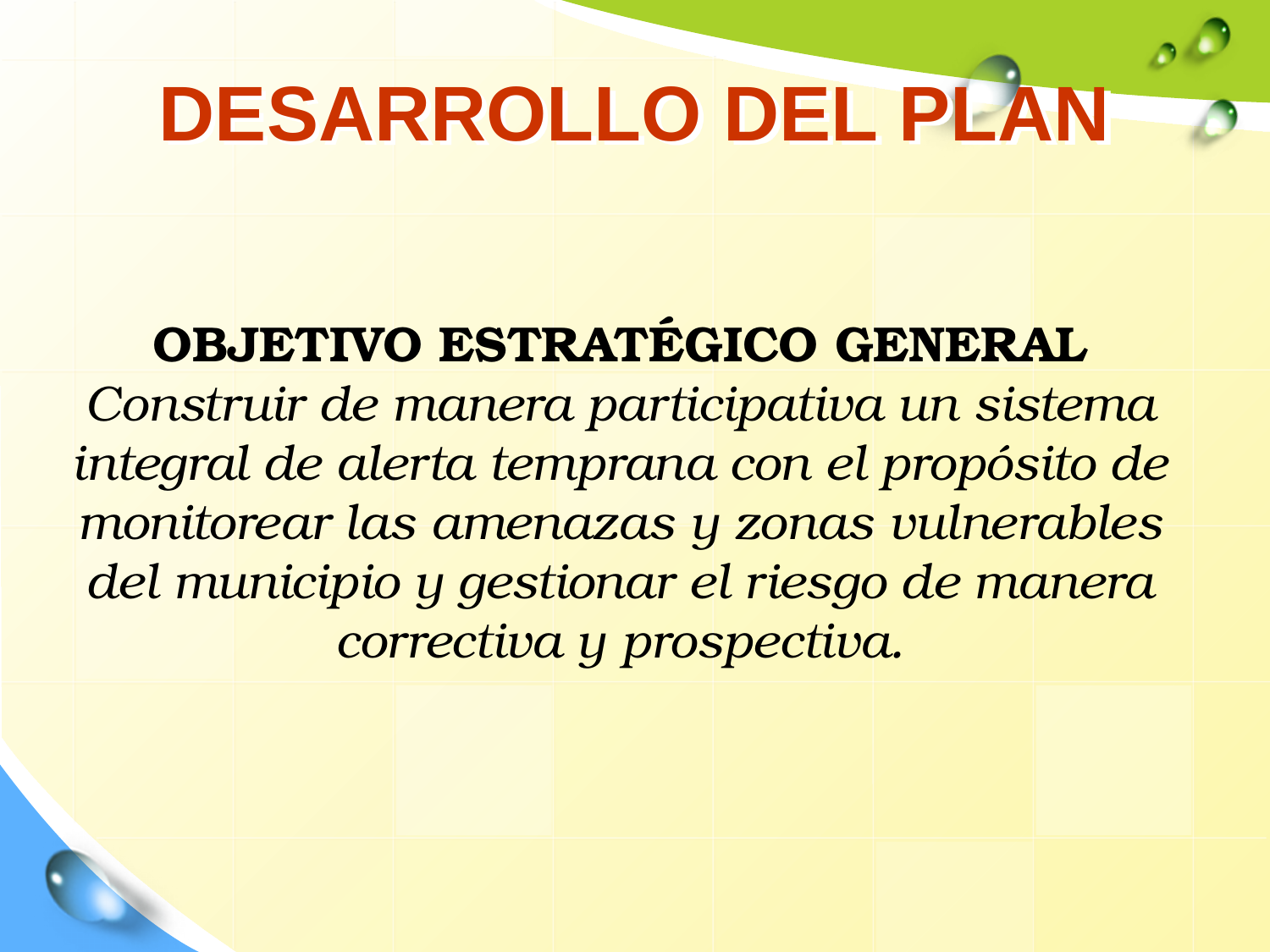

# DESARROLLO DEL PLAN
OBJETIVO ESTRATÉGICO GENERAL
Construir de manera participativa un sistema integral de alerta temprana con el propósito de monitorear las amenazas y zonas vulnerables del municipio y gestionar el riesgo de manera correctiva y prospectiva.